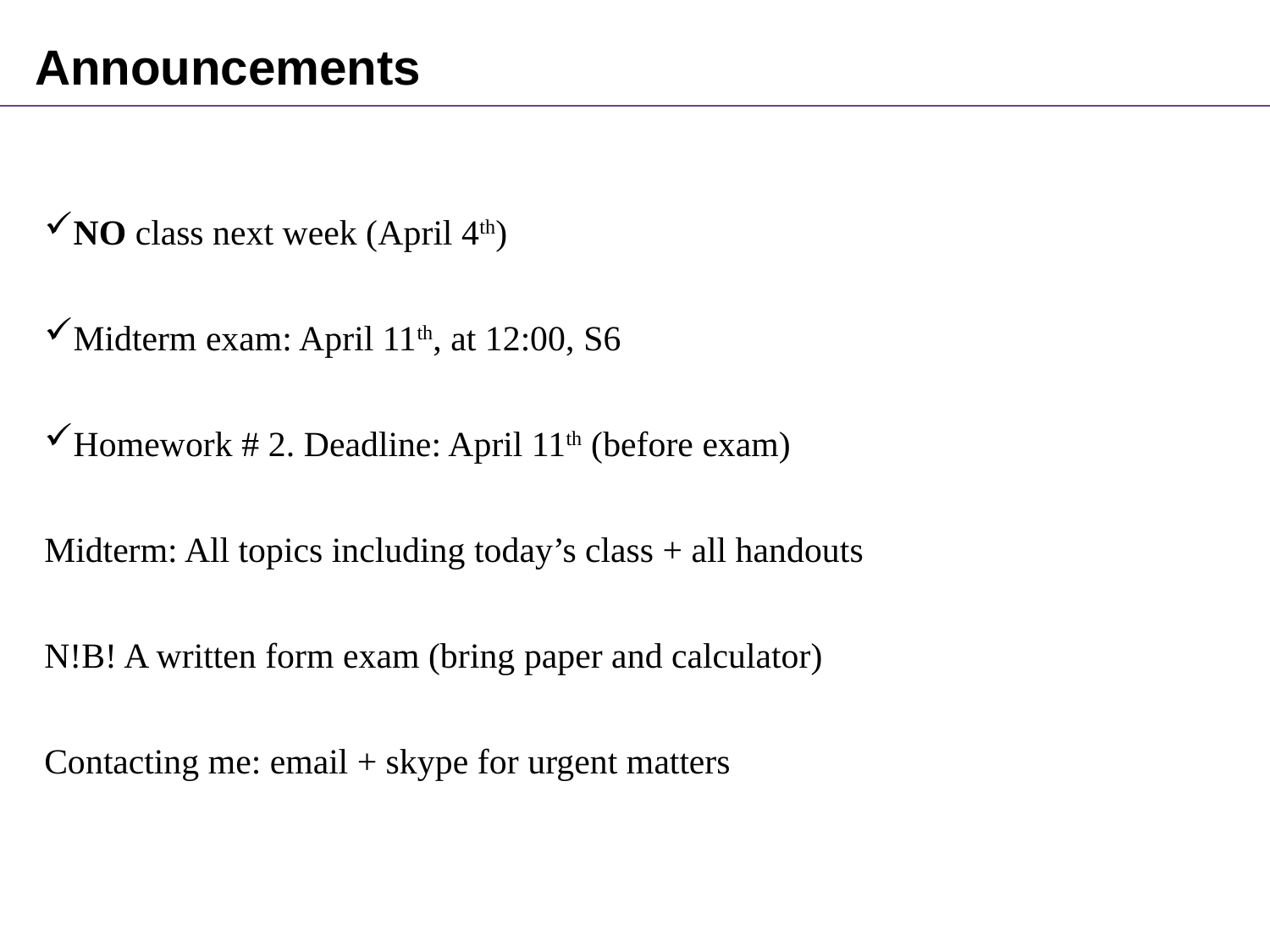

Announcements
NO class next week (April 4th)
Midterm exam: April 11th, at 12:00, S6
Homework # 2. Deadline: April 11th (before exam)
Midterm: All topics including today’s class + all handouts
N!B! A written form exam (bring paper and calculator)
Contacting me: email + skype for urgent matters